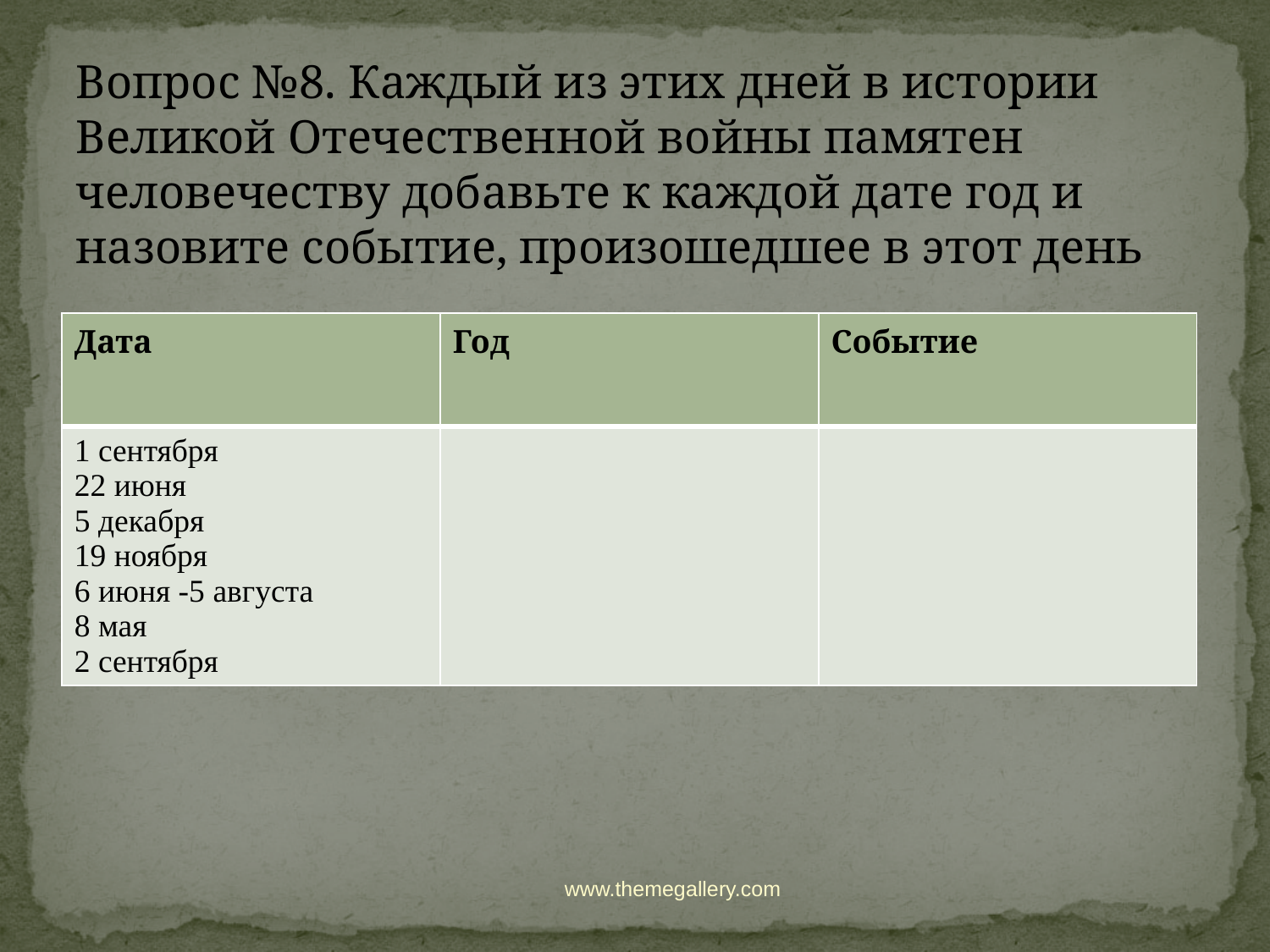

Вопрос №8. Каждый из этих дней в истории Великой Отечественной войны памятен человечеству добавьте к каждой дате год и назовите событие, произошедшее в этот день
| Дата | Год | Событие |
| --- | --- | --- |
| 1 сентября 22 июня 5 декабря 19 ноября 6 июня -5 августа 8 мая 2 сентября |  |  |
www.themegallery.com